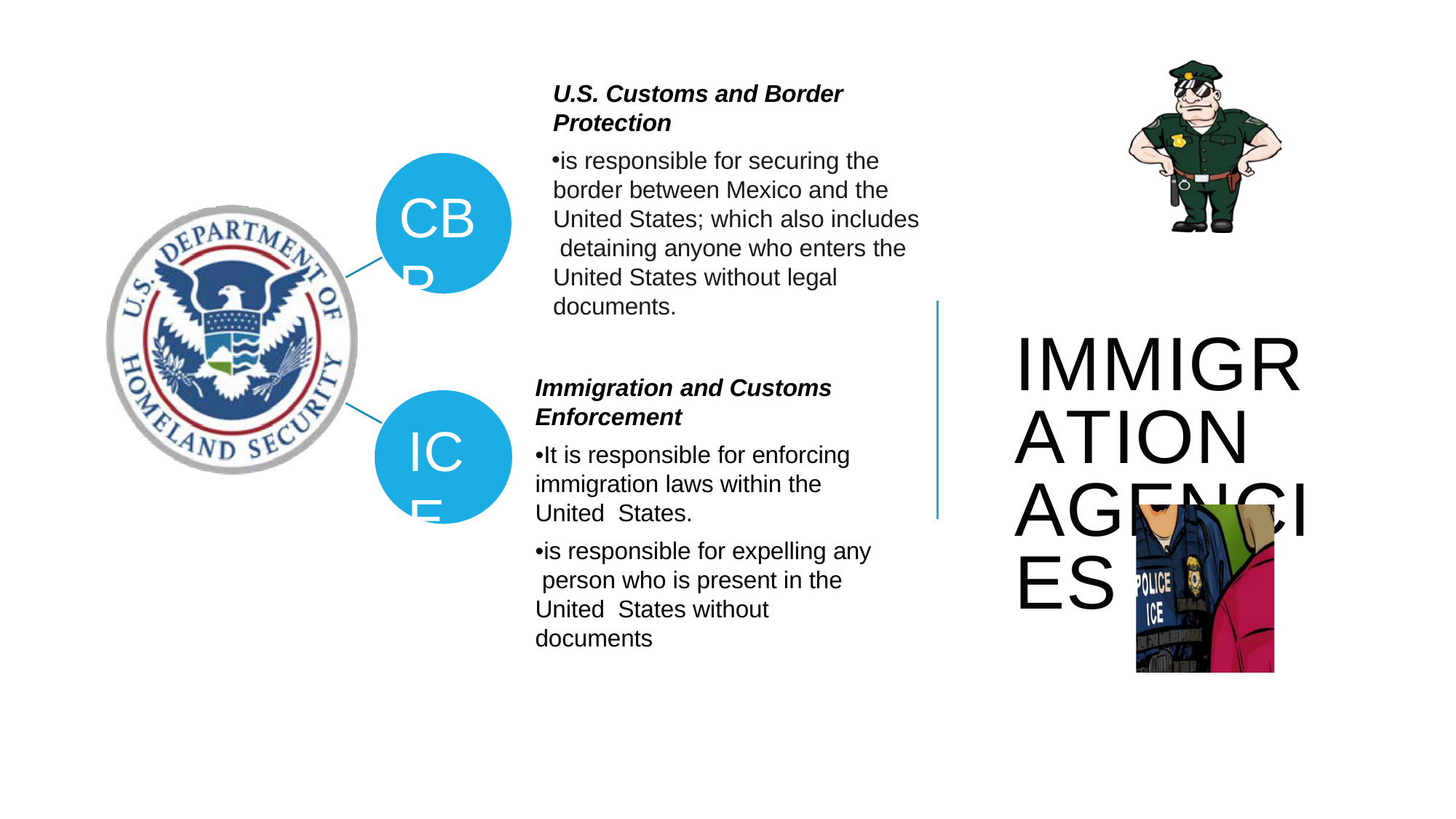

U.S. Customs and Border Protection
is responsible for securing the  border between Mexico and the  United States; which also includes  detaining anyone who enters the  United States without legal documents.

CBP

IMMIGRATION  AGENCIES
Immigration and Customs Enforcement
•It is responsible for enforcing  immigration laws within the United  States.
•is responsible for expelling any  person who is present in the United  States without documents

ICE